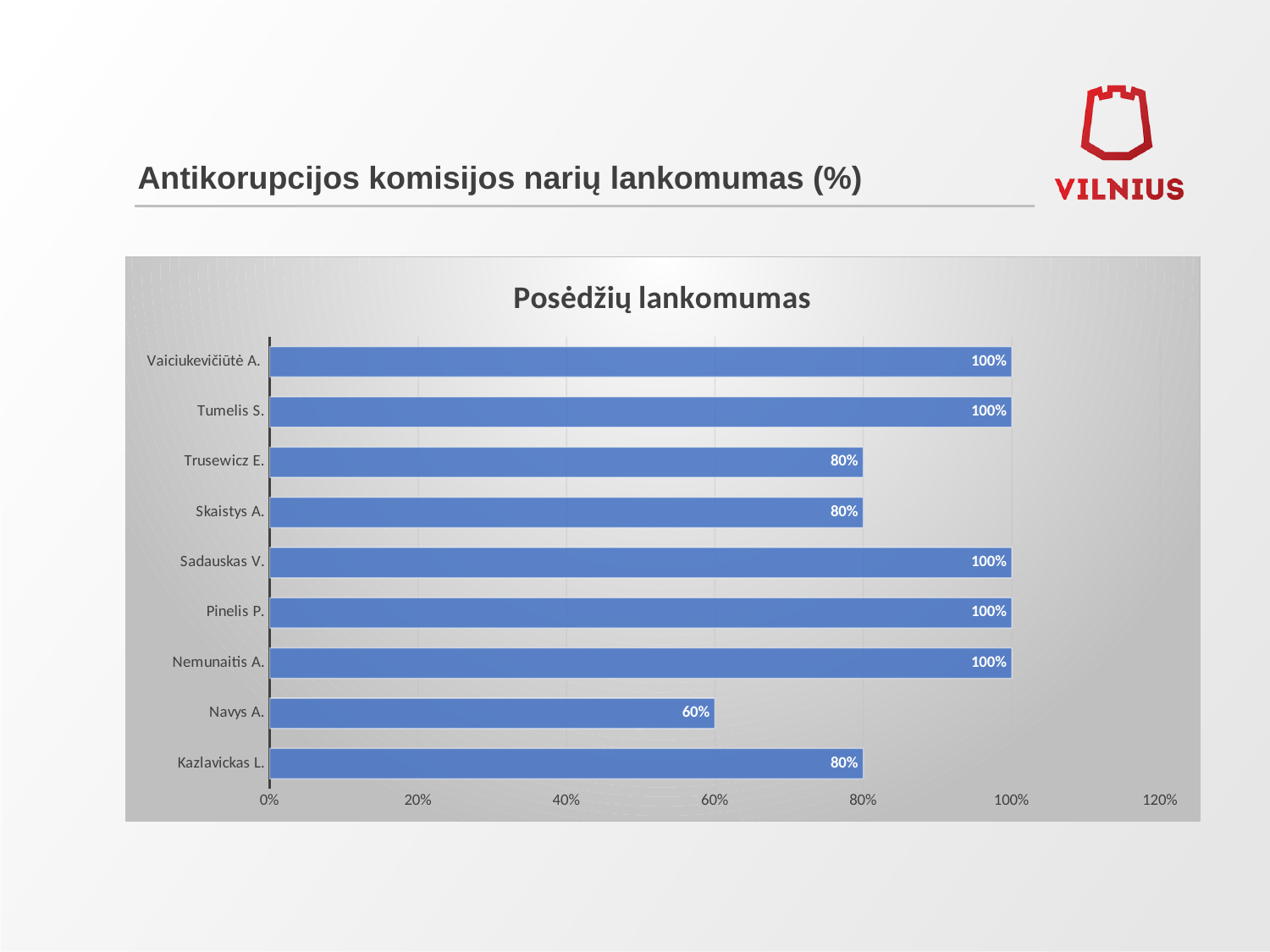

# Antikorupcijos komisijos narių lankomumas (%)

### Chart:

| Category | Posėdžių lankomumas |
|---|---|
| Kazlavickas L. | 0.8 |
| Navys A. | 0.6 |
| Nemunaitis A. | 1.0 |
| Pinelis P. | 1.0 |
| Sadauskas V. | 1.0 |
| Skaistys A. | 0.8 |
| Trusewicz E. | 0.8 |
| Tumelis S. | 1.0 |
| Vaiciukevičiūtė A.  | 1.0 |